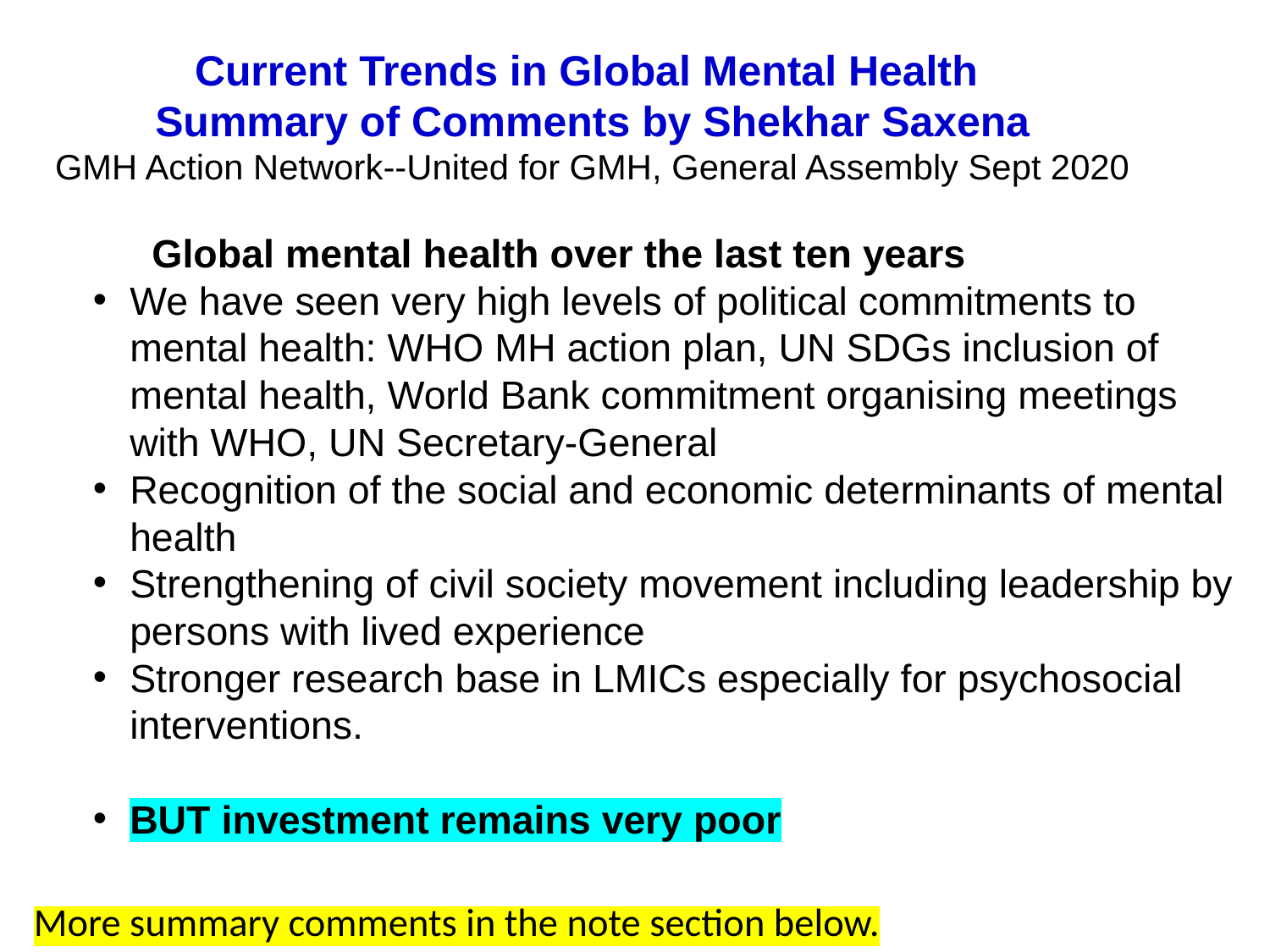

# Current Trends in Global Mental Health Summary of Comments by Shekhar Saxena GMH Action Network--United for GMH, General Assembly Sept 2020
	Global mental health over the last ten years
We have seen very high levels of political commitments to mental health: WHO MH action plan, UN SDGs inclusion of mental health, World Bank commitment organising meetings with WHO, UN Secretary-General
Recognition of the social and economic determinants of mental health
Strengthening of civil society movement including leadership by persons with lived experience
Stronger research base in LMICs especially for psychosocial interventions.

BUT investment remains very poor

More summary comments in the note section below.